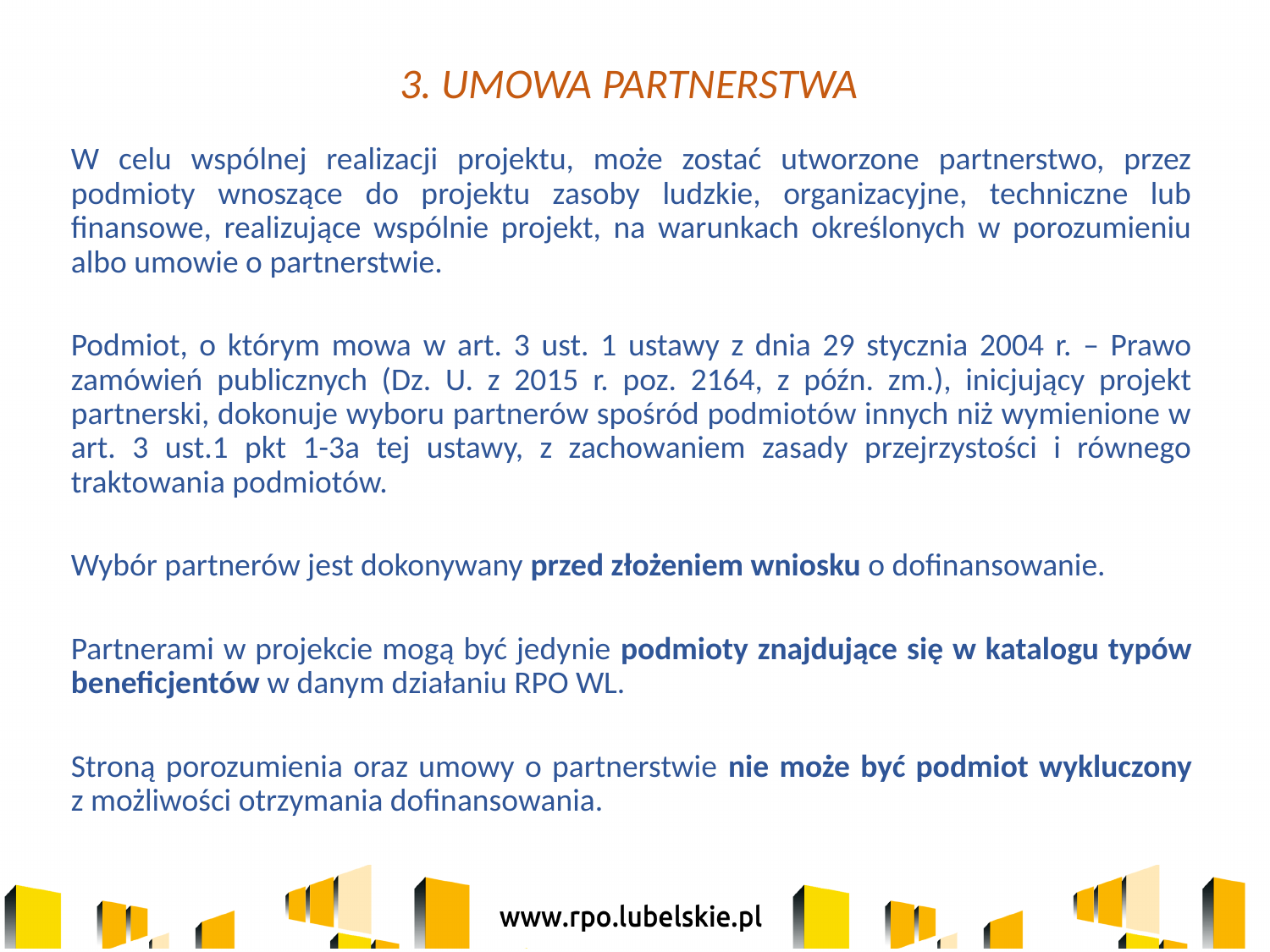

# 3. UMOWA PARTNERSTWA
	W celu wspólnej realizacji projektu, może zostać utworzone partnerstwo, przez podmioty wnoszące do projektu zasoby ludzkie, organizacyjne, techniczne lub finansowe, realizujące wspólnie projekt, na warunkach określonych w porozumieniu albo umowie o partnerstwie.

	Podmiot, o którym mowa w art. 3 ust. 1 ustawy z dnia 29 stycznia 2004 r. – Prawo zamówień publicznych (Dz. U. z 2015 r. poz. 2164, z późn. zm.), inicjujący projekt partnerski, dokonuje wyboru partnerów spośród podmiotów innych niż wymienione w art. 3 ust.1 pkt 1-3a tej ustawy, z zachowaniem zasady przejrzystości i równego traktowania podmiotów.

	Wybór partnerów jest dokonywany przed złożeniem wniosku o dofinansowanie.

	Partnerami w projekcie mogą być jedynie podmioty znajdujące się w katalogu typów beneficjentów w danym działaniu RPO WL.

	Stroną porozumienia oraz umowy o partnerstwie nie może być podmiot wykluczony z możliwości otrzymania dofinansowania.